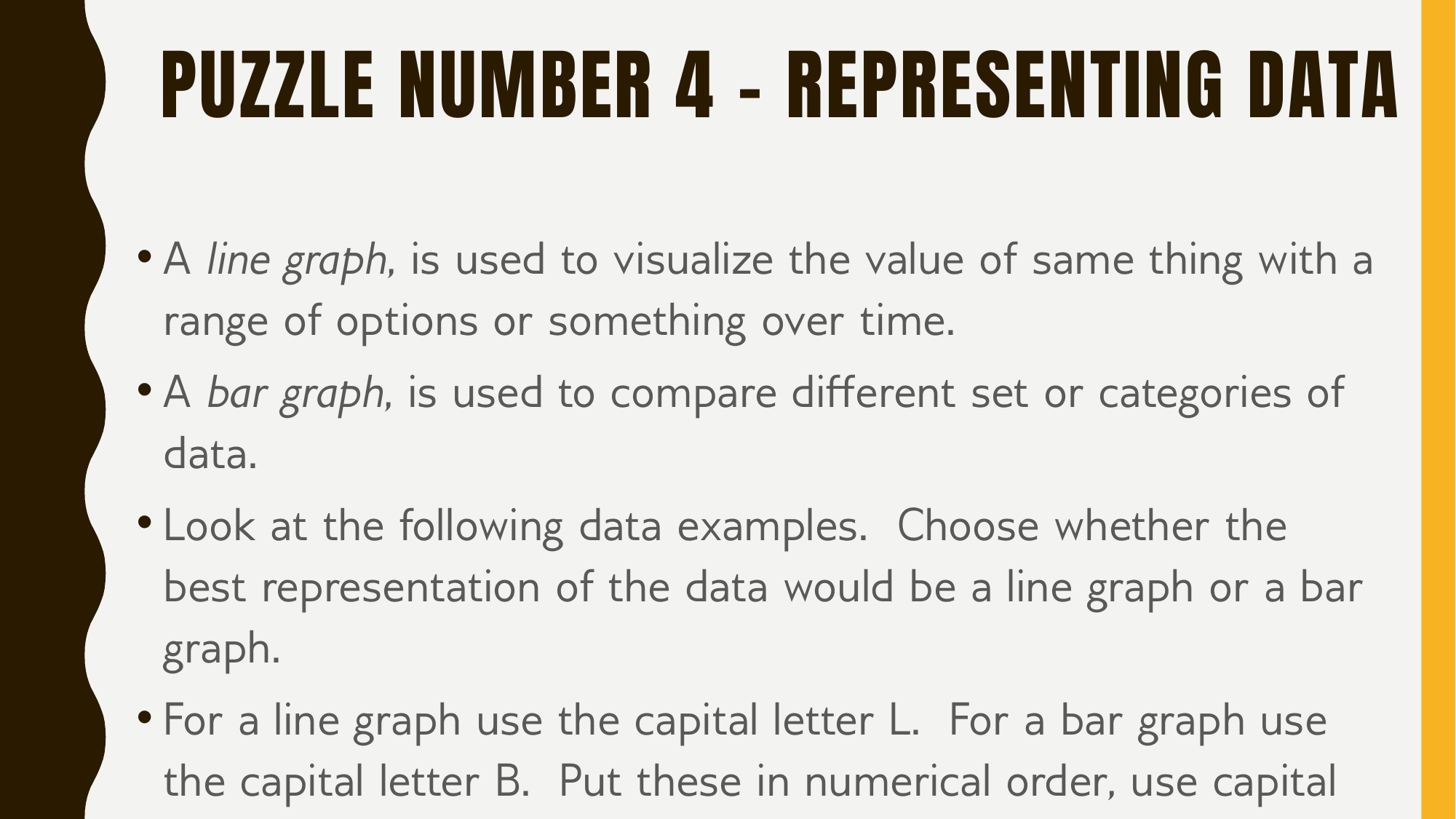

# Puzzle Number 4 – Representing data
A line graph, is used to visualize the value of same thing with a range of options or something over time.
A bar graph, is used to compare different set or categories of data.
Look at the following data examples.  Choose whether the best representation of the data would be a line graph or a bar graph.
For a line graph use the capital letter L.  For a bar graph use the capital letter B.  Put these in numerical order, use capital lettering, without spaces in the google form.